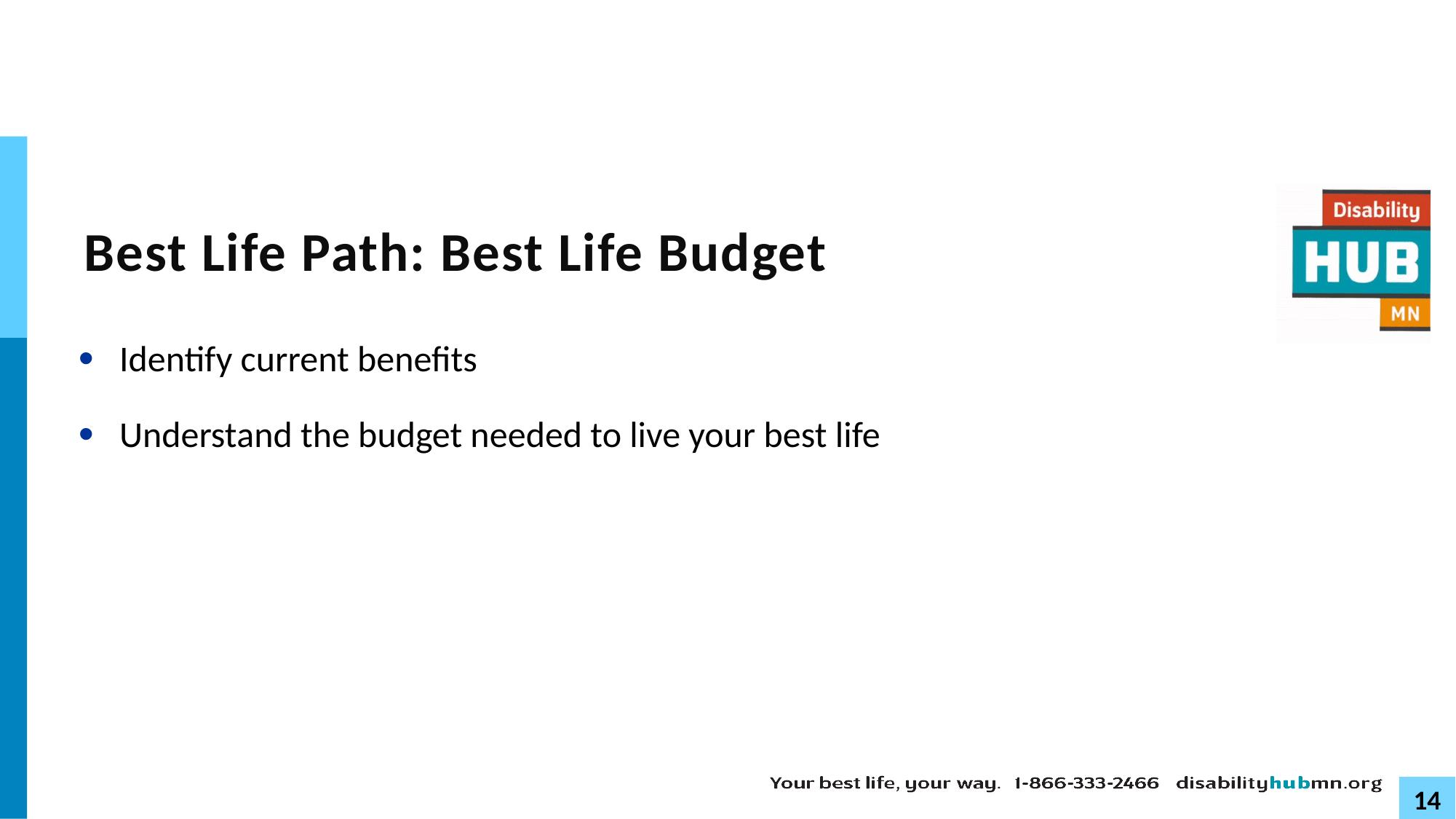

# Best Life Path: Best Life Budget
Identify current benefits
Understand the budget needed to live your best life